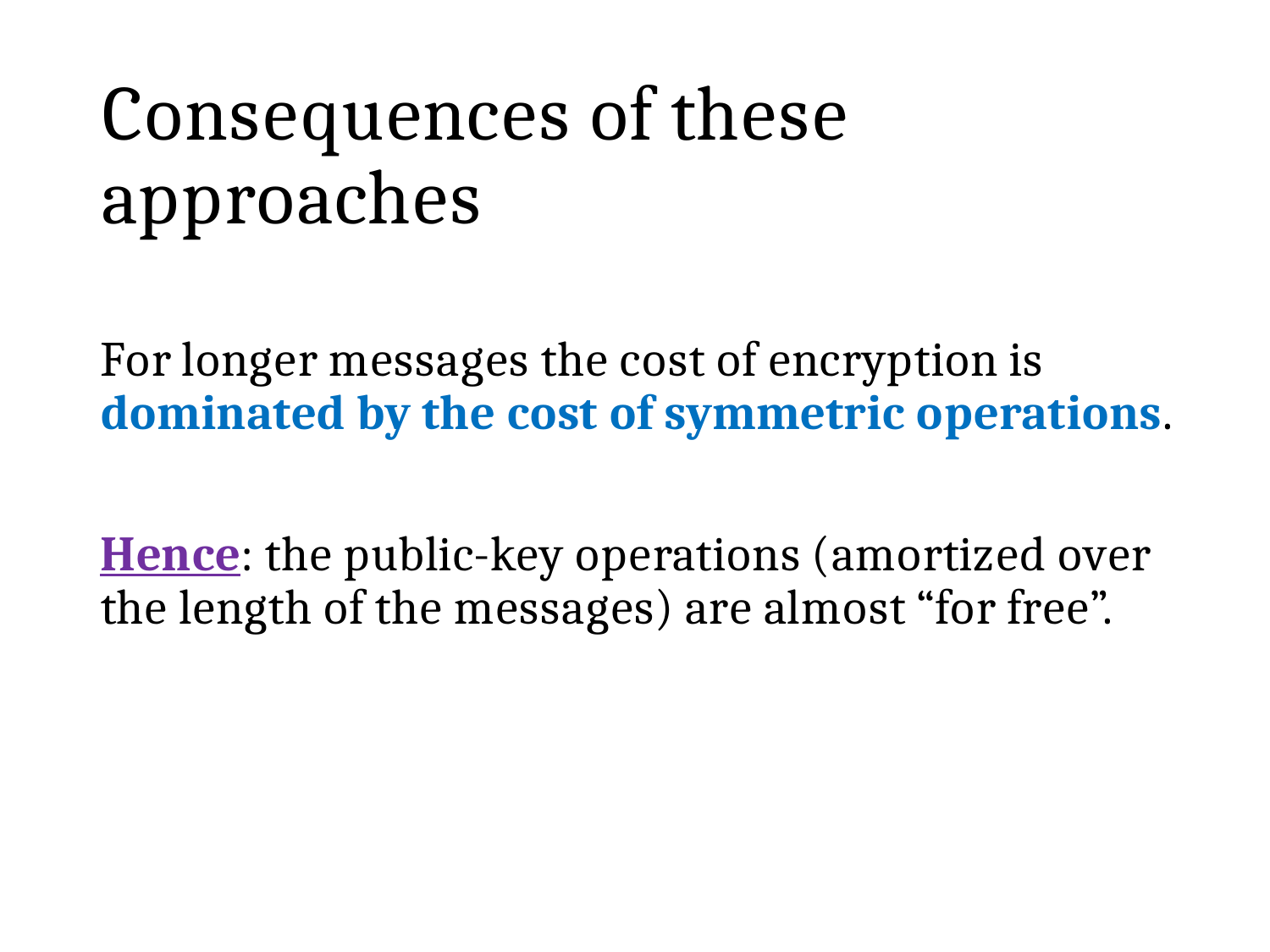

# Consequences of these approaches
For longer messages the cost of encryption is dominated by the cost of symmetric operations.

Hence: the public-key operations (amortized over the length of the messages) are almost “for free”.